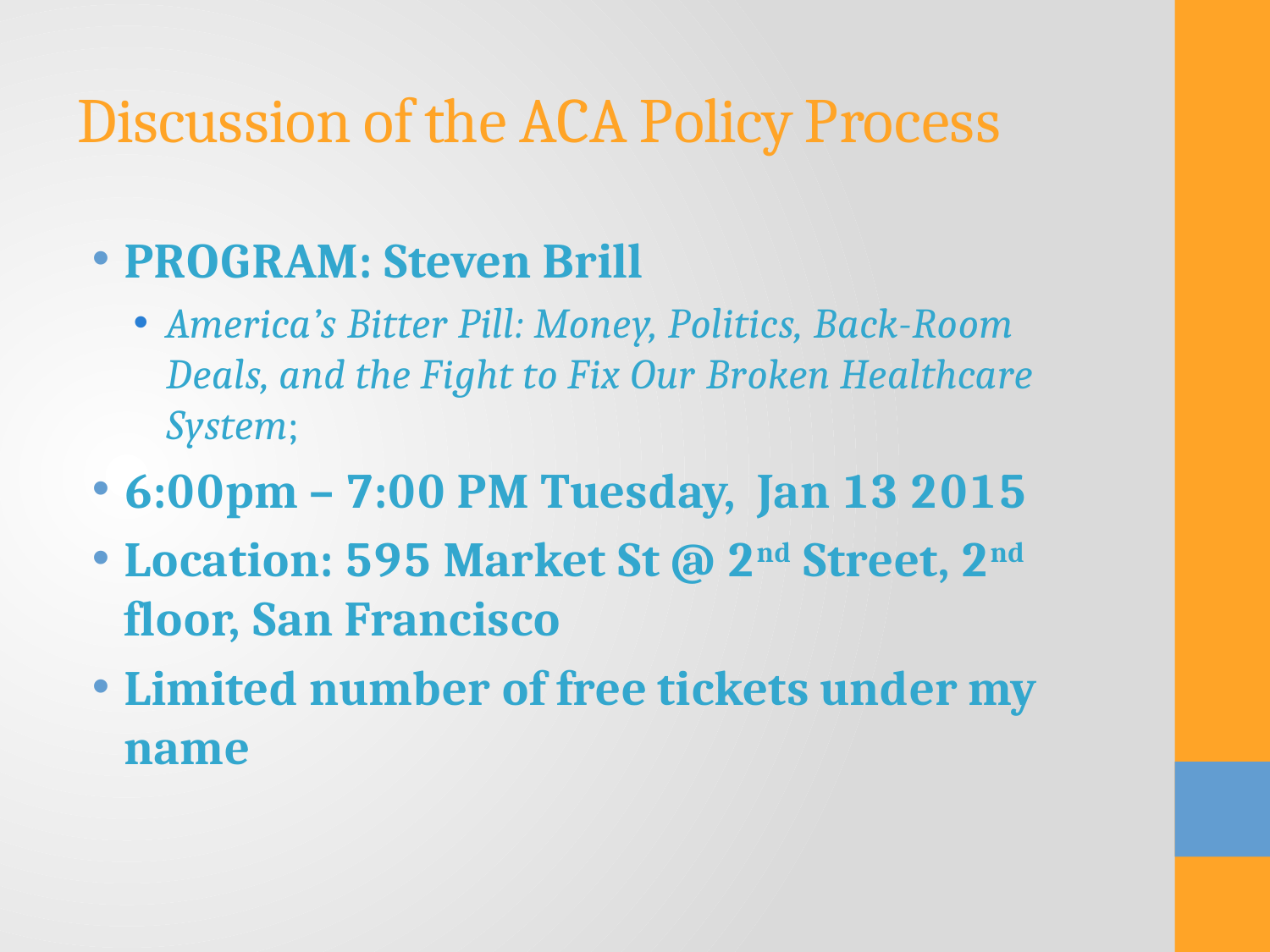

# Discussion of the ACA Policy Process
PROGRAM: Steven Brill
America’s Bitter Pill: Money, Politics, Back-Room Deals, and the Fight to Fix Our Broken Healthcare System;
6:00pm – 7:00 PM Tuesday,  Jan 13 2015
Location: 595 Market St @ 2nd Street, 2nd floor, San Francisco
Limited number of free tickets under my name